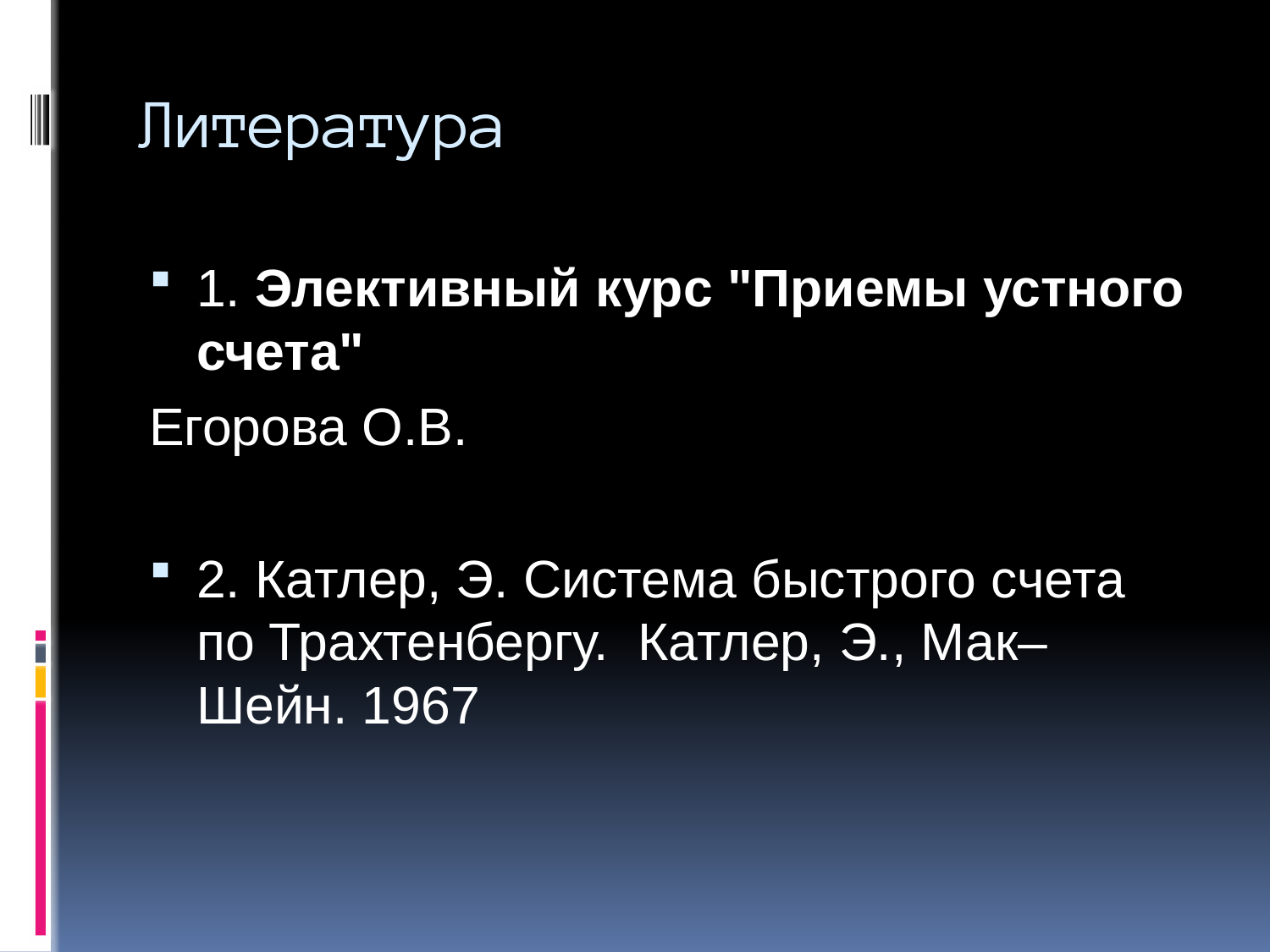

# Литература
1. Элективный курс "Приемы устного счета"
Егорова О.В.

2. Катлер, Э. Система быстрого счета по Трахтенбергу.  Катлер, Э., Мак–Шейн. 1967